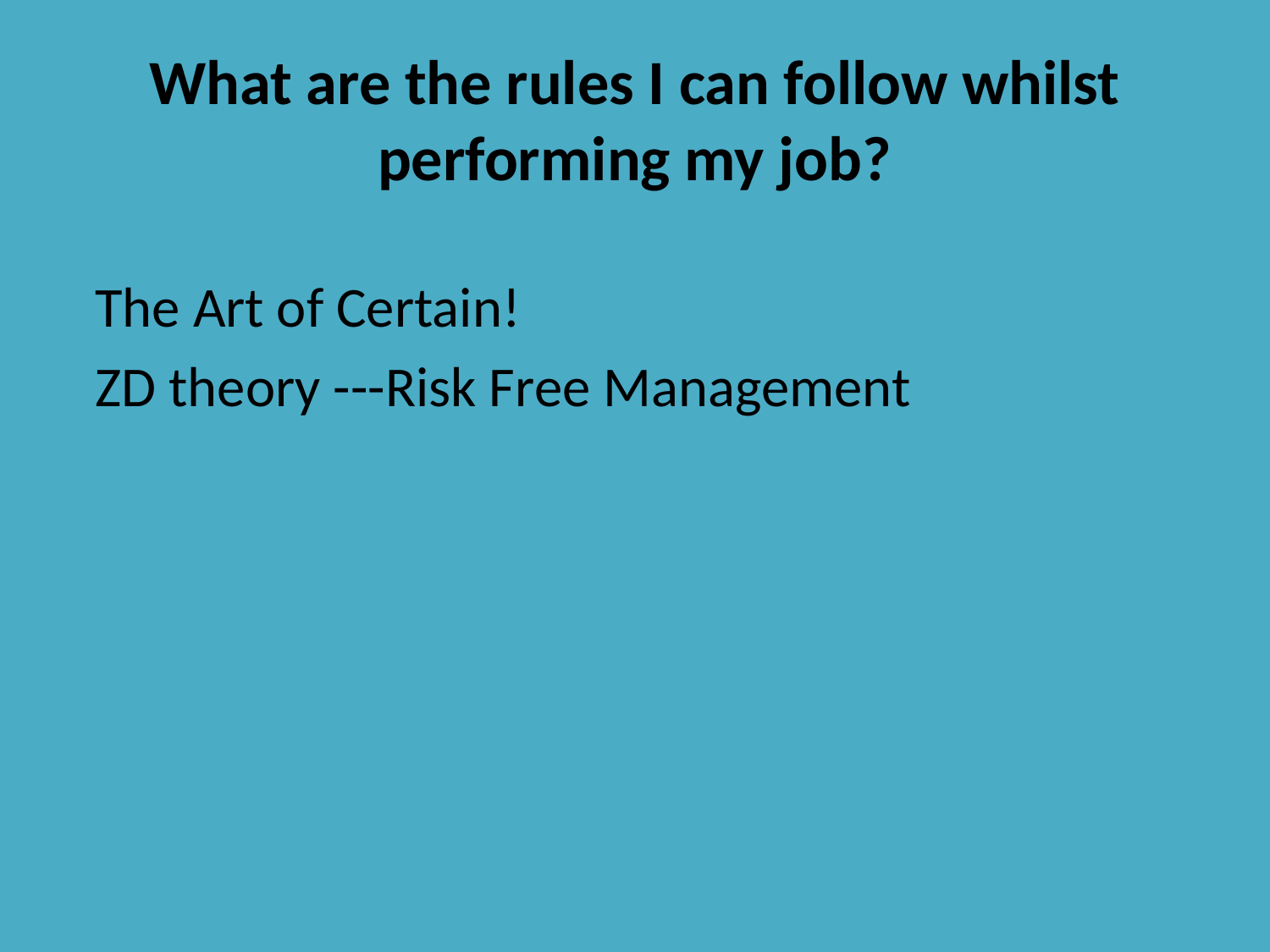

# What are the rules I can follow whilst performing my job?
  The Art of Certain!
  ZD theory ---Risk Free Management